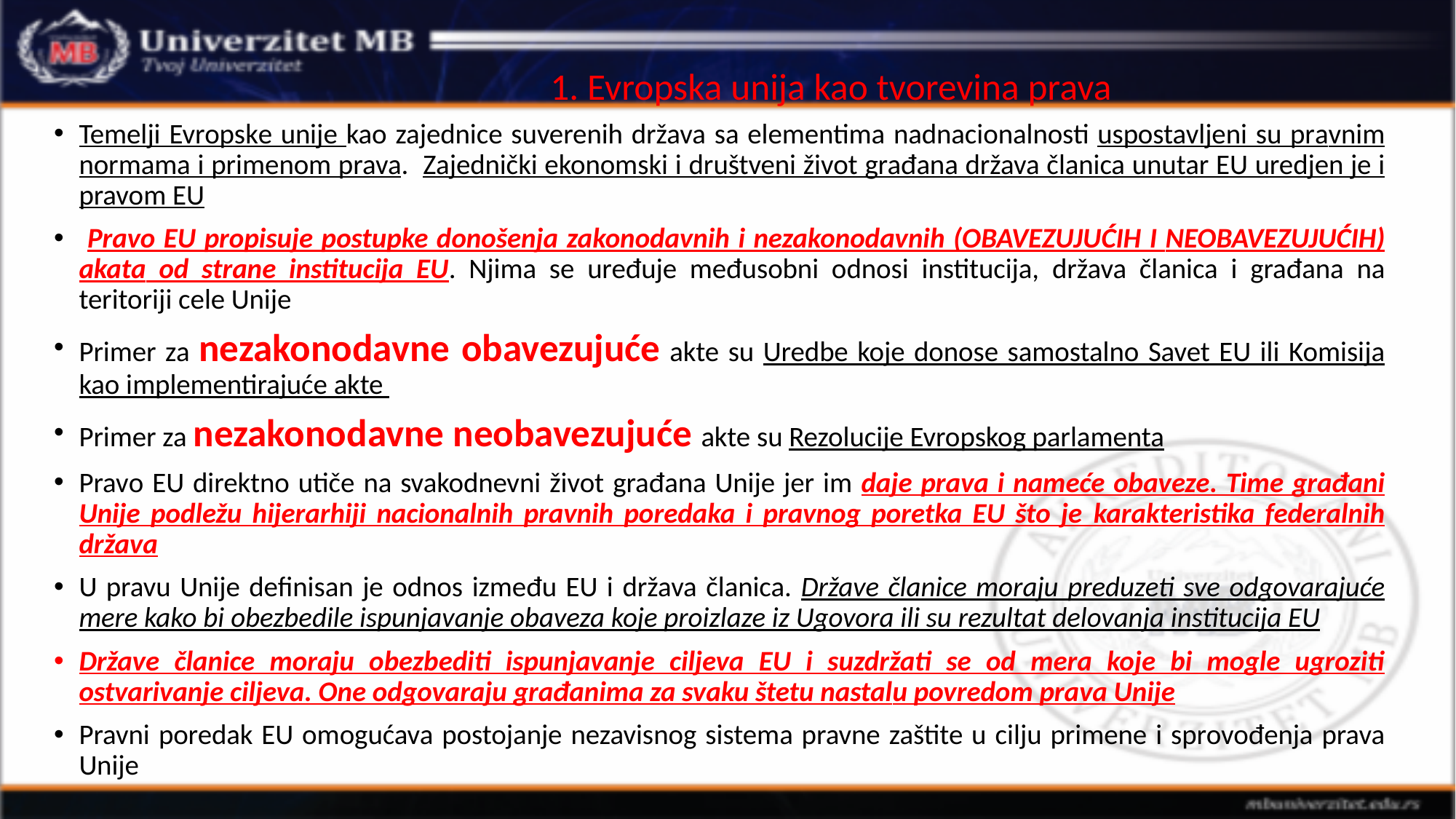

# 1. Evropska unija kao tvorevina prava
Temelji Evropske unije kao zajednice suverenih država sa elementima nadnacionalnosti uspostavljeni su pravnim normama i primenom prava.  Zajednički ekonomski i društveni život građana država članica unutar EU uredjen je i pravom EU
 Pravo EU propisuje postupke donošenja zakonodavnih i nezakonodavnih (OBAVEZUJUĆIH I NEOBAVEZUJUĆIH) akata od strane institucija EU. Njima se uređuje međusobni odnosi institucija, država članica i građana na teritoriji cele Unije
Primer za nezakonodavne obavezujuće akte su Uredbe koje donose samostalno Savet EU ili Komisija kao implementirajuće akte
Primer za nezakonodavne neobavezujuće akte su Rezolucije Evropskog parlamenta
Pravo EU direktno utiče na svakodnevni život građana Unije jer im daje prava i nameće obaveze. Time građani Unije podležu hijerarhiji nacionalnih pravnih poredaka i pravnog poretka EU što je karakteristika federalnih država
U pravu Unije definisan je odnos između EU i država članica. Države članice moraju preduzeti sve odgovarajuće mere kako bi obezbedile ispunjavanje obaveza koje proizlaze iz Ugovora ili su rezultat delovanja institucija EU
Države članice moraju obezbediti ispunjavanje ciljeva EU i suzdržati se od mera koje bi mogle ugroziti ostvarivanje ciljeva. One odgovaraju građanima za svaku štetu nastalu povredom prava Unije
Pravni poredak EU omogućava postojanje nezavisnog sistema pravne zaštite u cilju primene i sprovođenja prava Unije